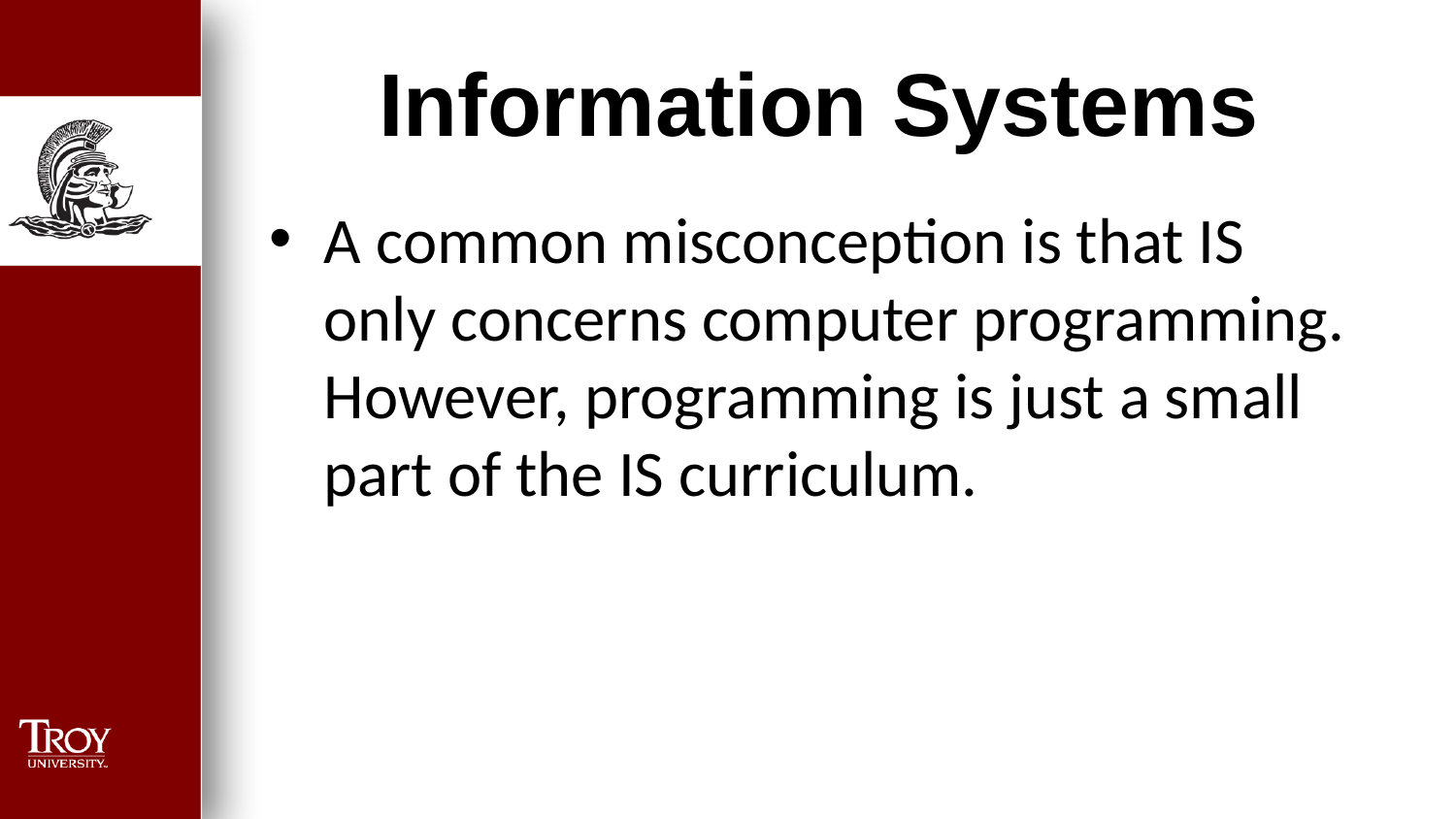

# Information Systems
A common misconception is that IS only concerns computer programming. However, programming is just a small part of the IS curriculum.